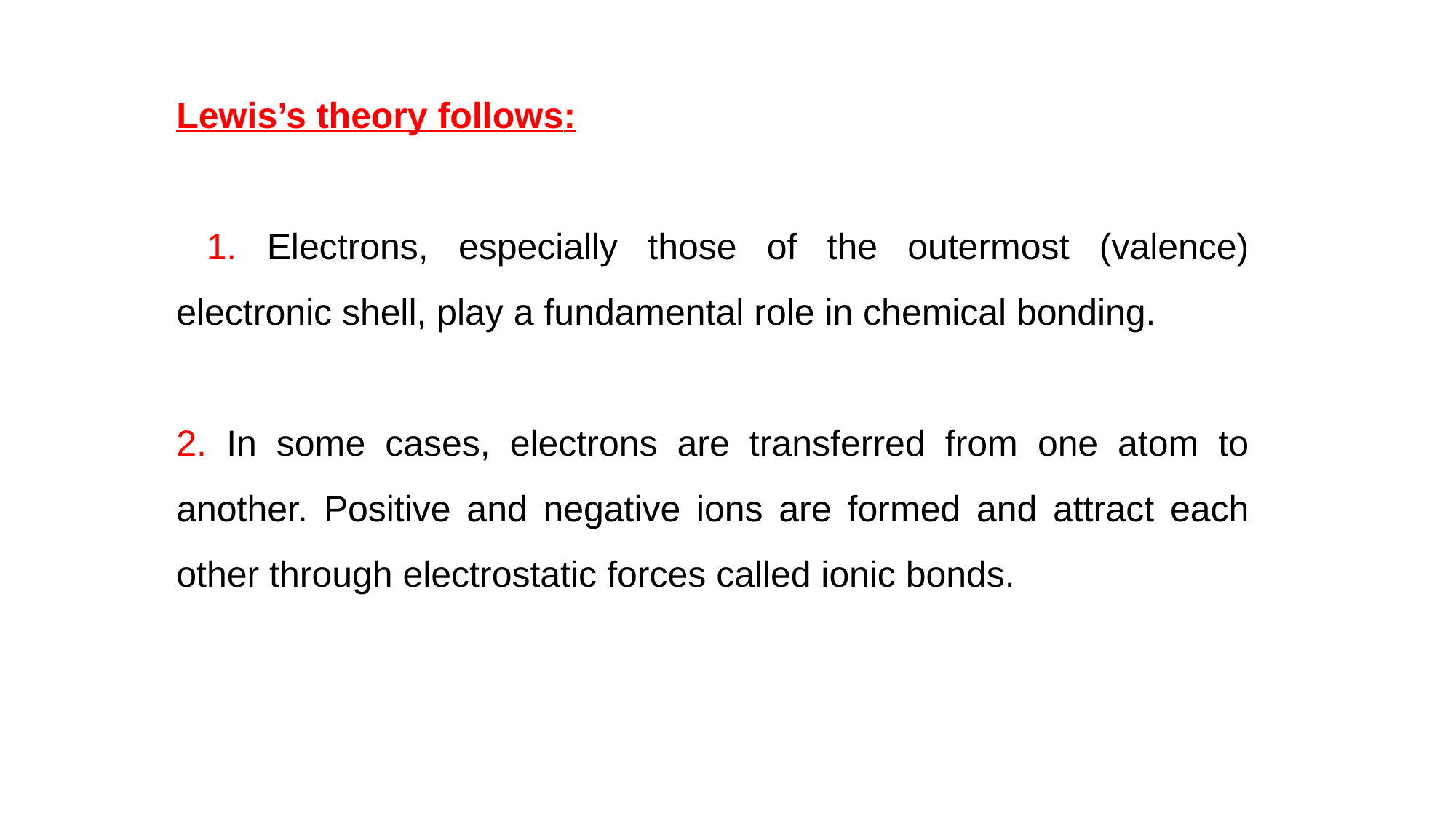

Lewis’s theory follows:

 1. Electrons, especially those of the outermost (valence) electronic shell, play a fundamental role in chemical bonding.

2. In some cases, electrons are transferred from one atom to another. Positive and negative ions are formed and attract each other through electrostatic forces called ionic bonds.